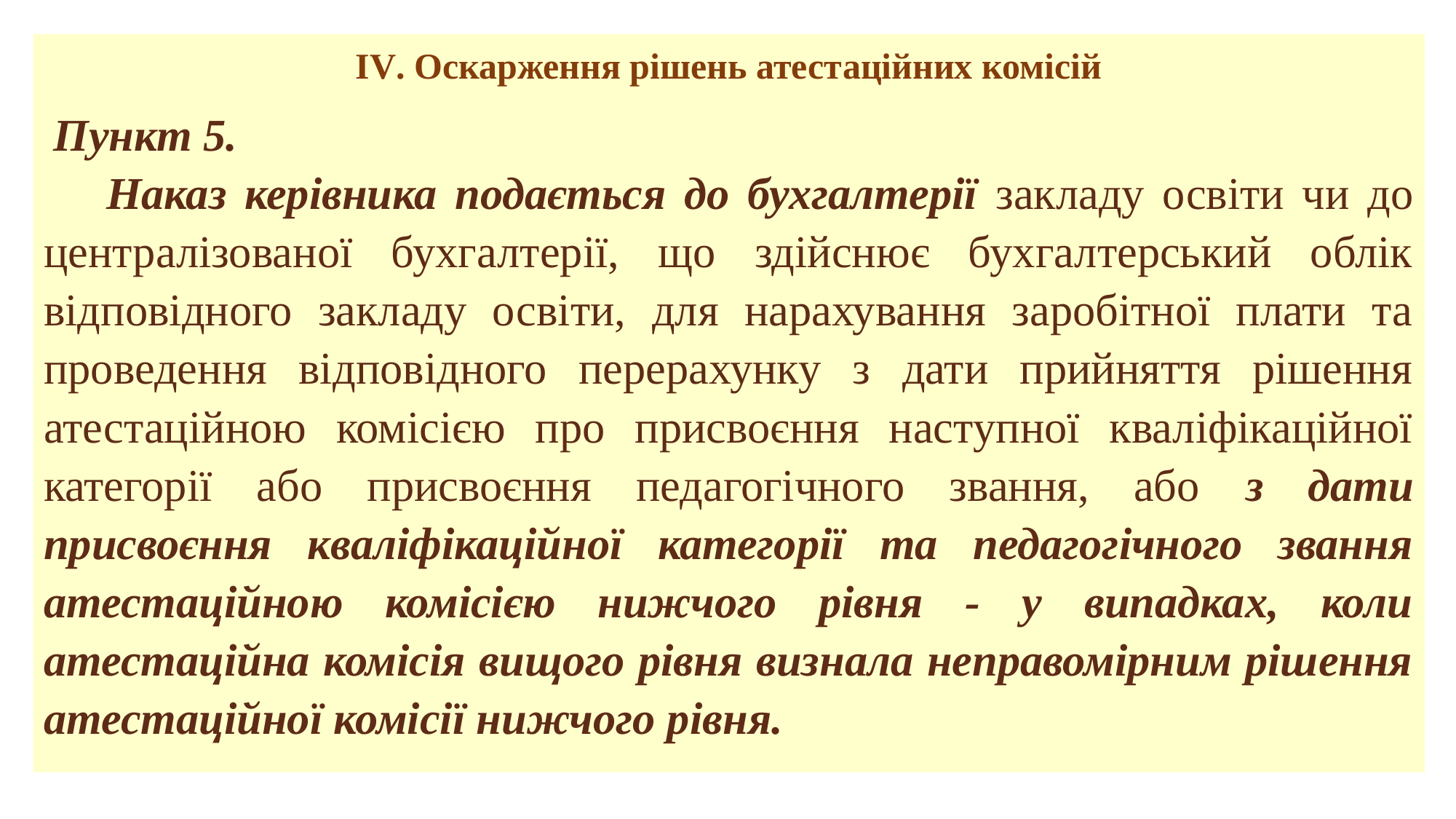

ІV. Оскарження рішень атестаційних комісій

 Пункт 5.
    Наказ керівника подається до бухгалтерії закладу освіти чи до централізованої бухгалтерії, що здійснює бухгалтерський облік відповідного закладу освіти, для нарахування заробітної плати та проведення відповідного перерахунку з дати прийняття рішення атестаційною комісією про присвоєння наступної кваліфікаційної категорії або присвоєння педагогічного звання, або з дати присвоєння кваліфікаційної категорії та педагогічного звання атестаційною комісією нижчого рівня - у випадках, коли атестаційна комісія вищого рівня визнала неправомірним рішення атестаційної комісії нижчого рівня.